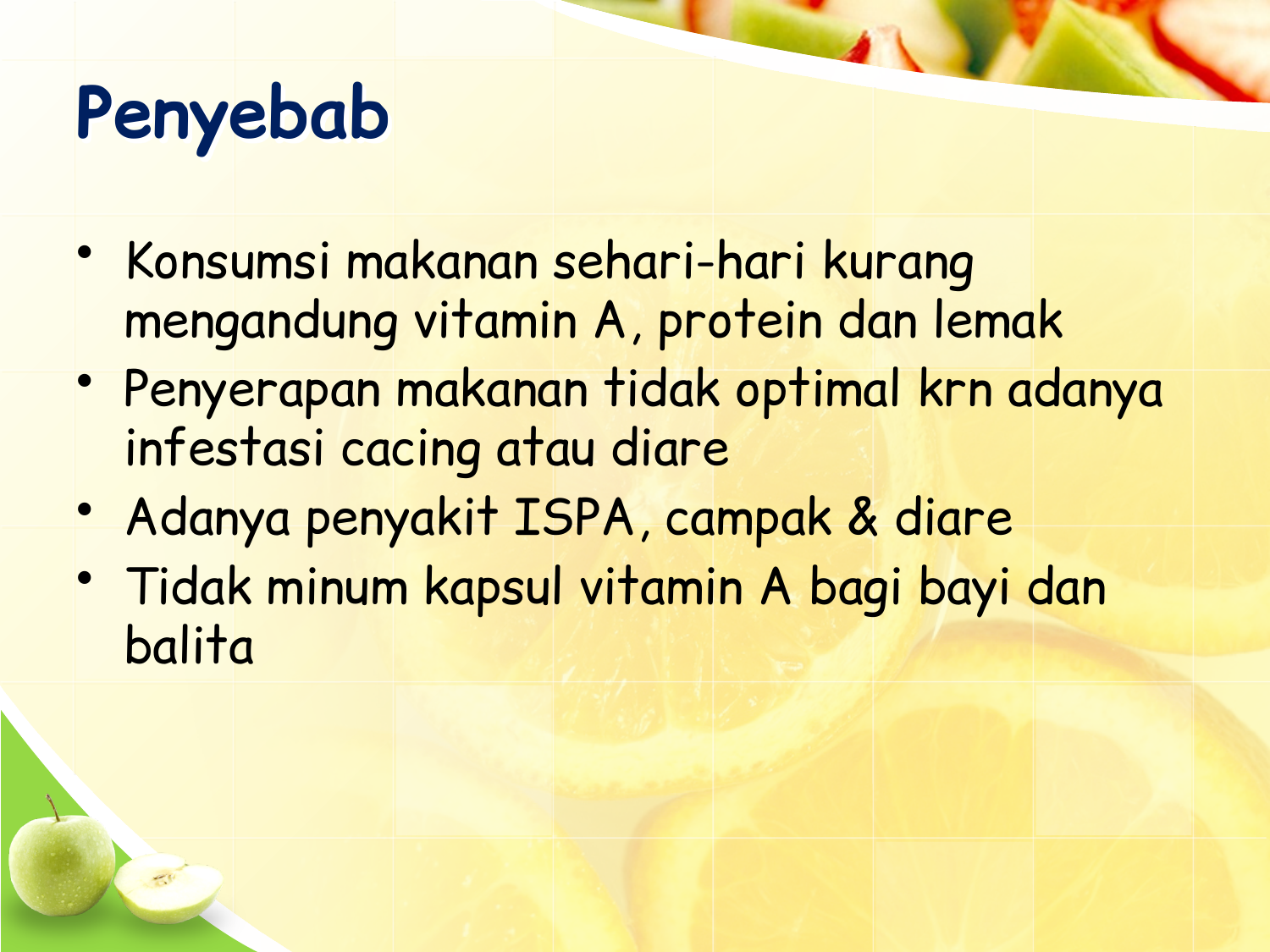

# Penyebab
Konsumsi makanan sehari-hari kurang mengandung vitamin A, protein dan lemak
Penyerapan makanan tidak optimal krn adanya infestasi cacing atau diare
Adanya penyakit ISPA, campak & diare
Tidak minum kapsul vitamin A bagi bayi dan balita